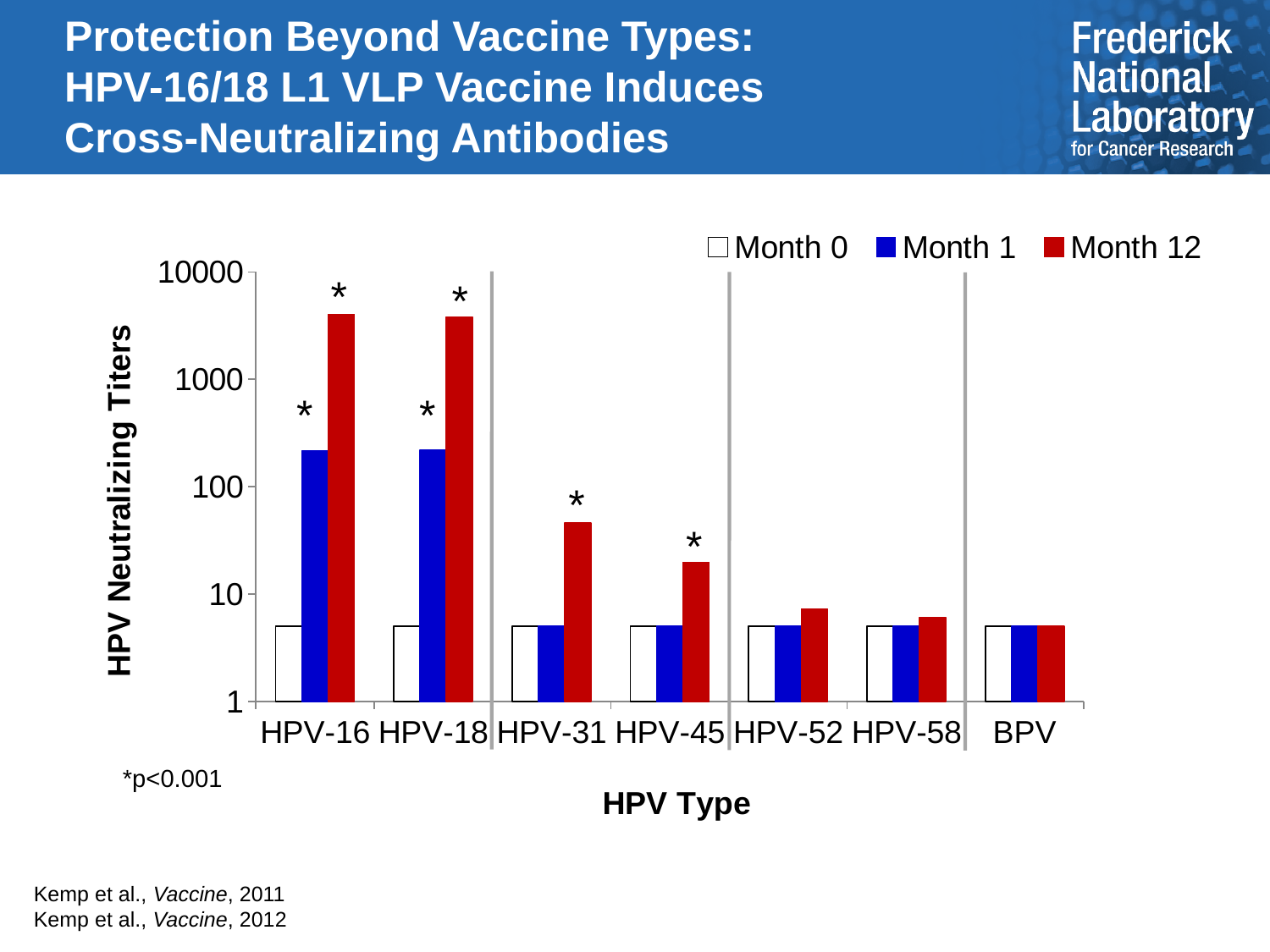

# Protection Beyond Vaccine Types: HPV-16/18 L1 VLP Vaccine Induces Cross-Neutralizing Antibodies

### Chart

| Category | Month 0 | Month 1 | Month 12 |
|---|---|---|---|
| HPV-16 | 5.0 | 215.2 | 4028.9 |
| HPV-18 | 5.0 | 218.8 | 3804.6 |
| HPV-31 | 5.0 | 5.0 | 45.9 |
| HPV-45 | 5.0 | 5.0 | 19.8 |
| HPV-52 | 5.0 | 5.0 | 7.3 |
| HPV-58 | 5.0 | 5.0 | 6.1 |
| BPV | 5.0 | 5.0 | 5.0 |
*
*

*
*
*p<0.001
Kemp et al., Vaccine, 2011
Kemp et al., Vaccine, 2012